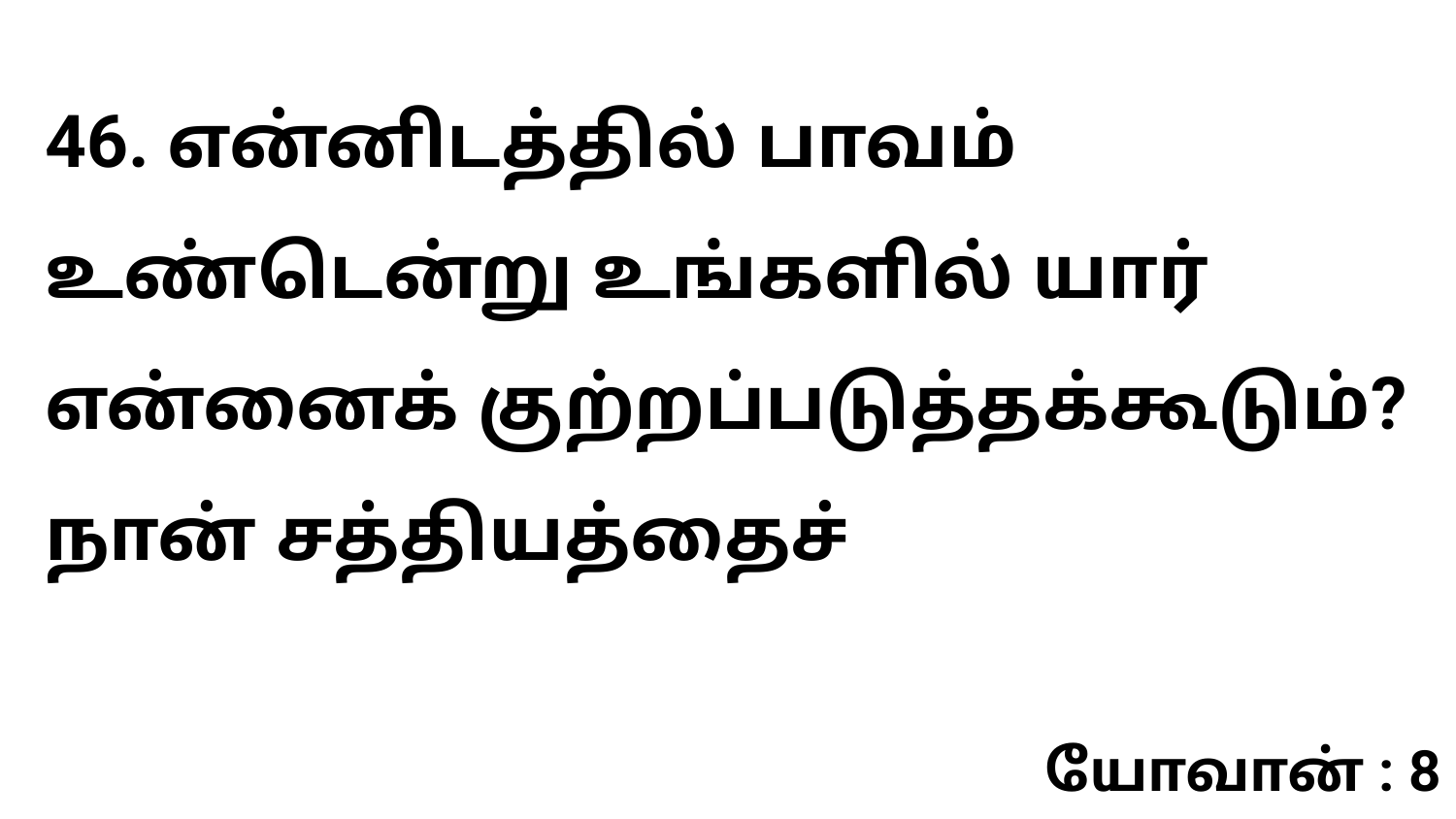

46. என்னிடத்தில் பாவம் உண்டென்று உங்களில் யார் என்னைக் குற்றப்படுத்தக்கூடும்? நான் சத்தியத்தைச்
யோவான் : 8